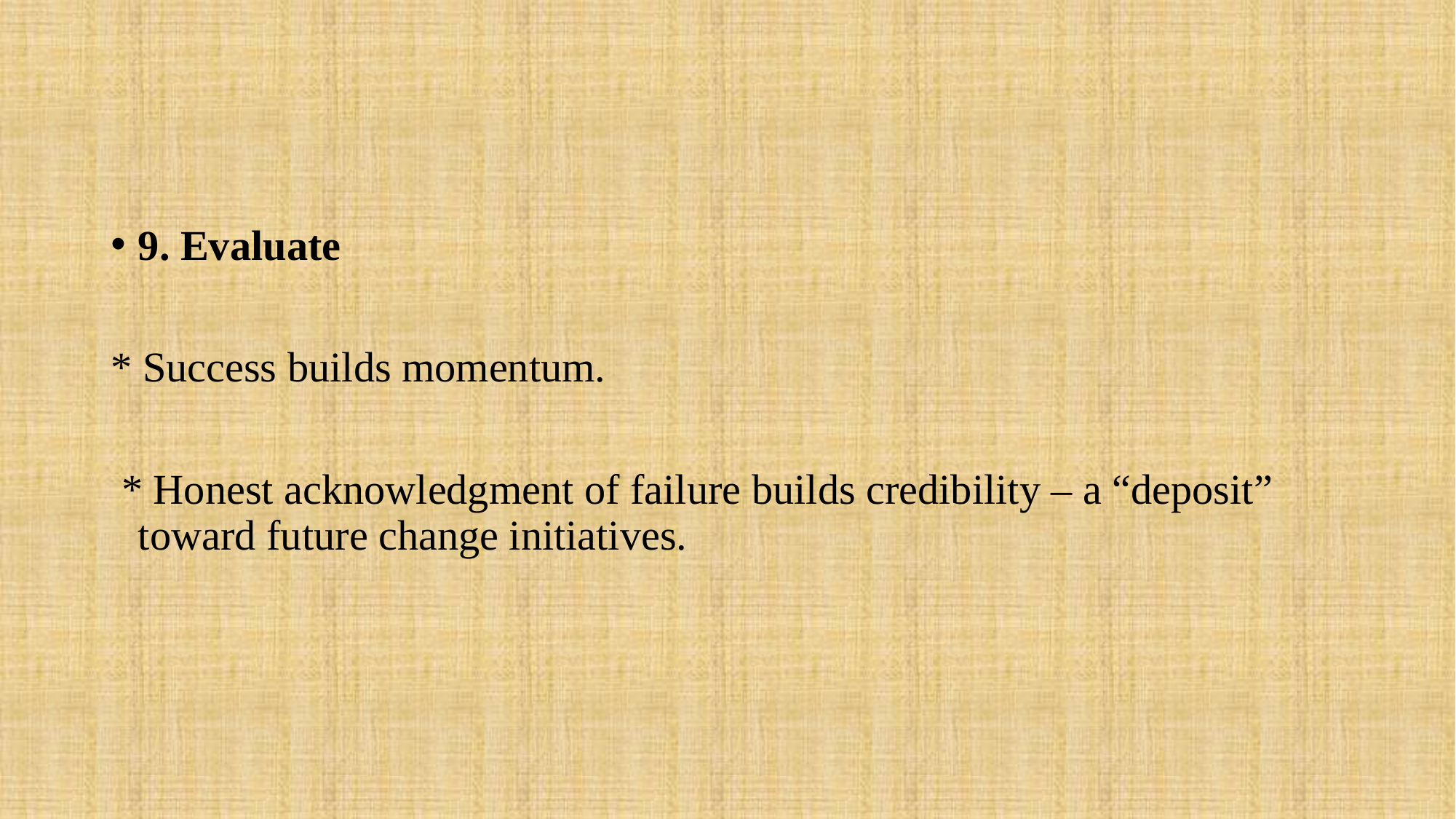

#
9. Evaluate

* Success builds momentum.

 * Honest acknowledgment of failure builds credibility – a “deposit” toward future change initiatives.